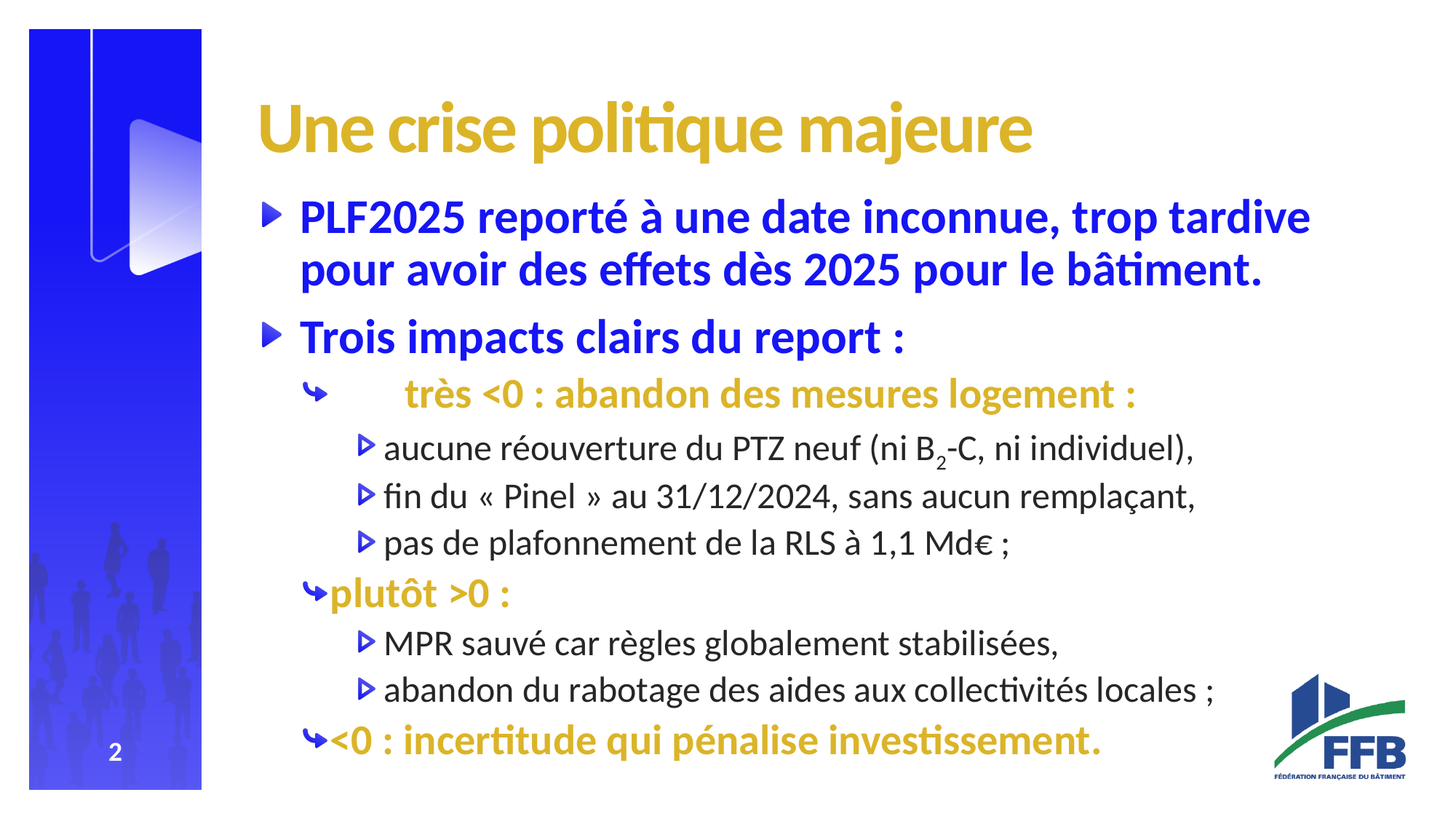

# Une crise politique majeure
PLF2025 reporté à une date inconnue, trop tardive pour avoir des effets dès 2025 pour le bâtiment.
Trois impacts clairs du report :
	très <0 : abandon des mesures logement :
aucune réouverture du PTZ neuf (ni B2-C, ni individuel),
fin du « Pinel » au 31/12/2024, sans aucun remplaçant,
pas de plafonnement de la RLS à 1,1 Md€ ;
plutôt >0 :
MPR sauvé car règles globalement stabilisées,
abandon du rabotage des aides aux collectivités locales ;
<0 : incertitude qui pénalise investissement.